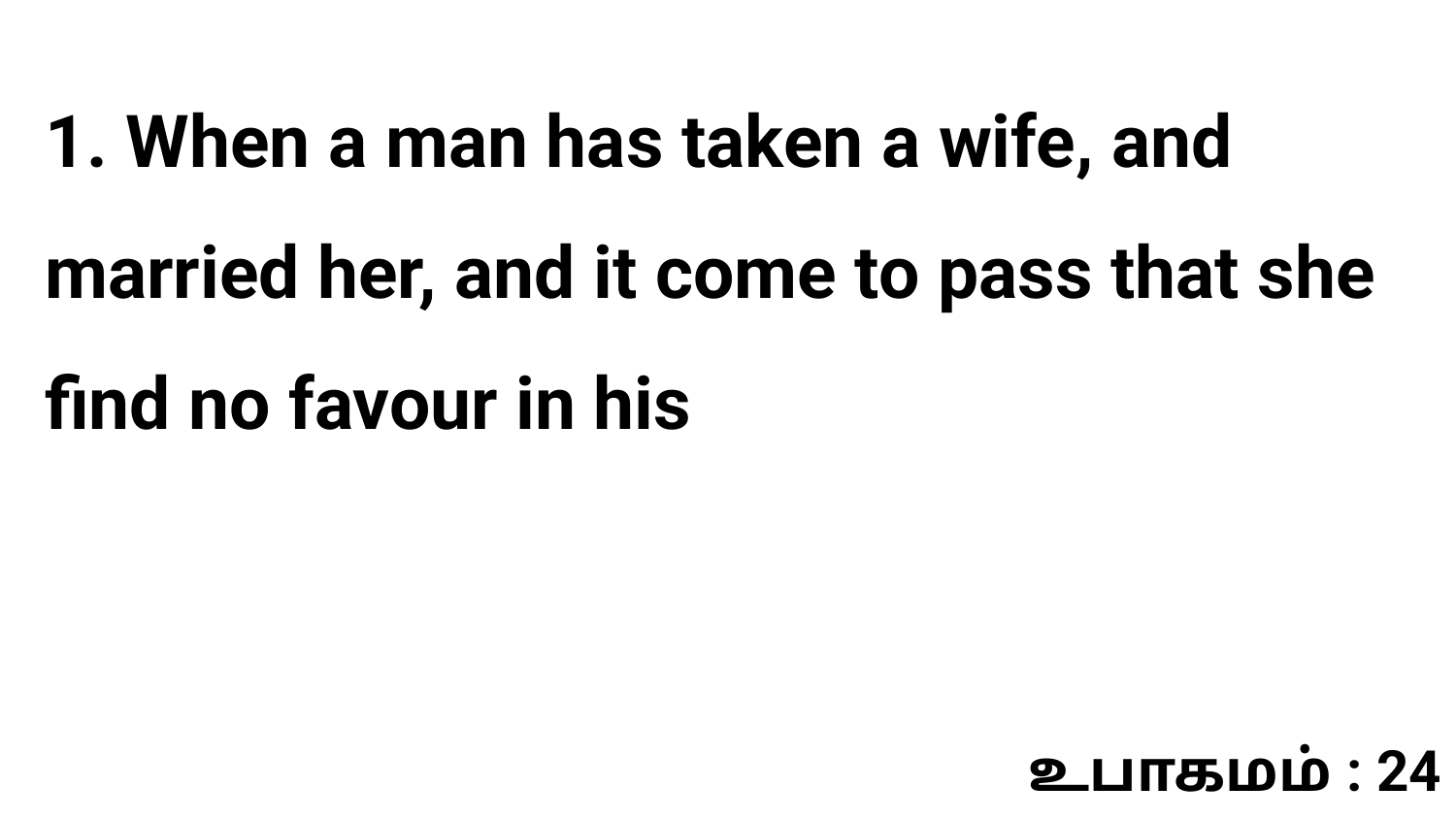

1. When a man has taken a wife, and married her, and it come to pass that she find no favour in his
உபாகமம் : 24